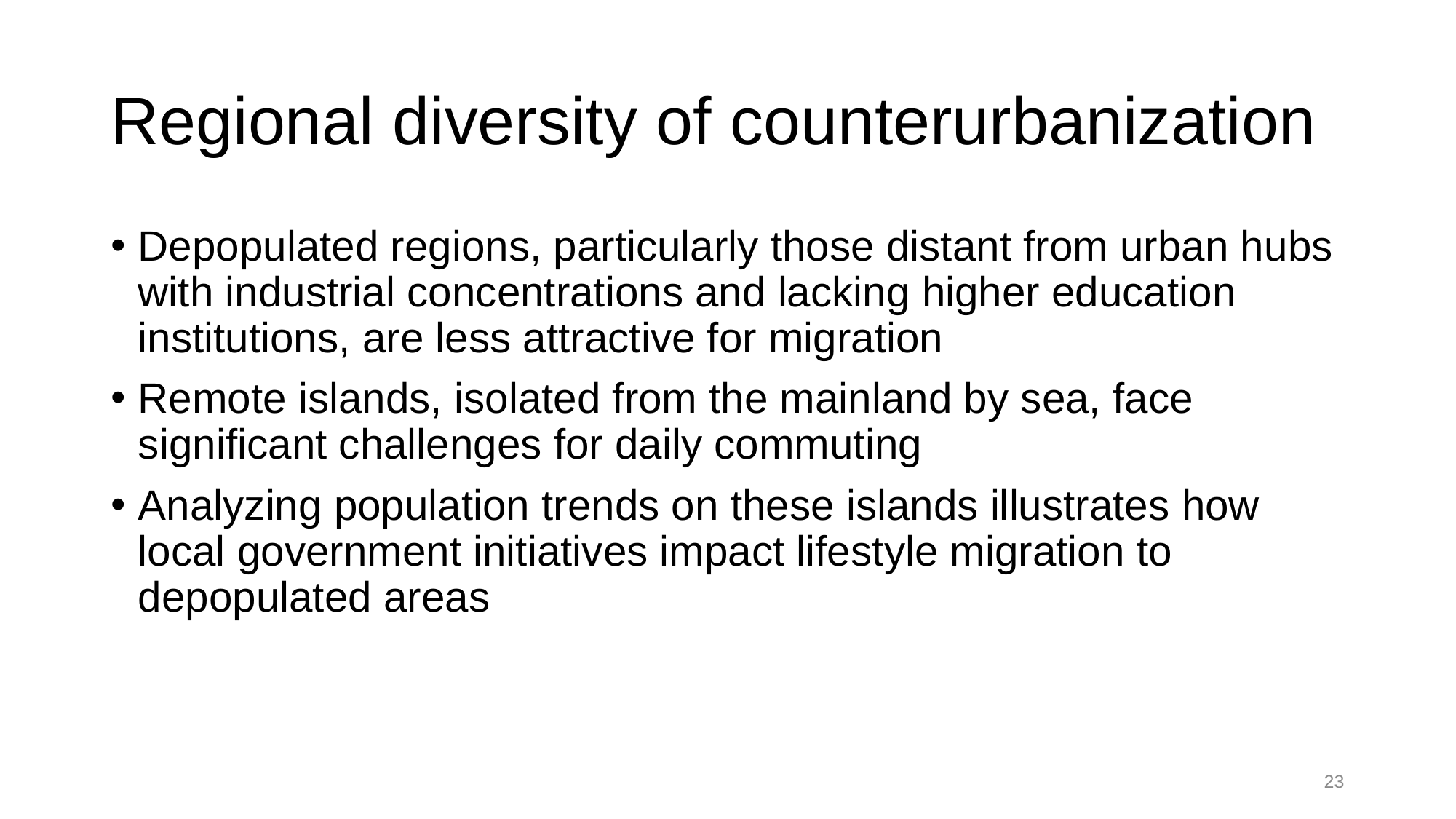

# Regional diversity of counterurbanization
Depopulated regions, particularly those distant from urban hubs with industrial concentrations and lacking higher education institutions, are less attractive for migration
Remote islands, isolated from the mainland by sea, face significant challenges for daily commuting
Analyzing population trends on these islands illustrates how local government initiatives impact lifestyle migration to depopulated areas
23